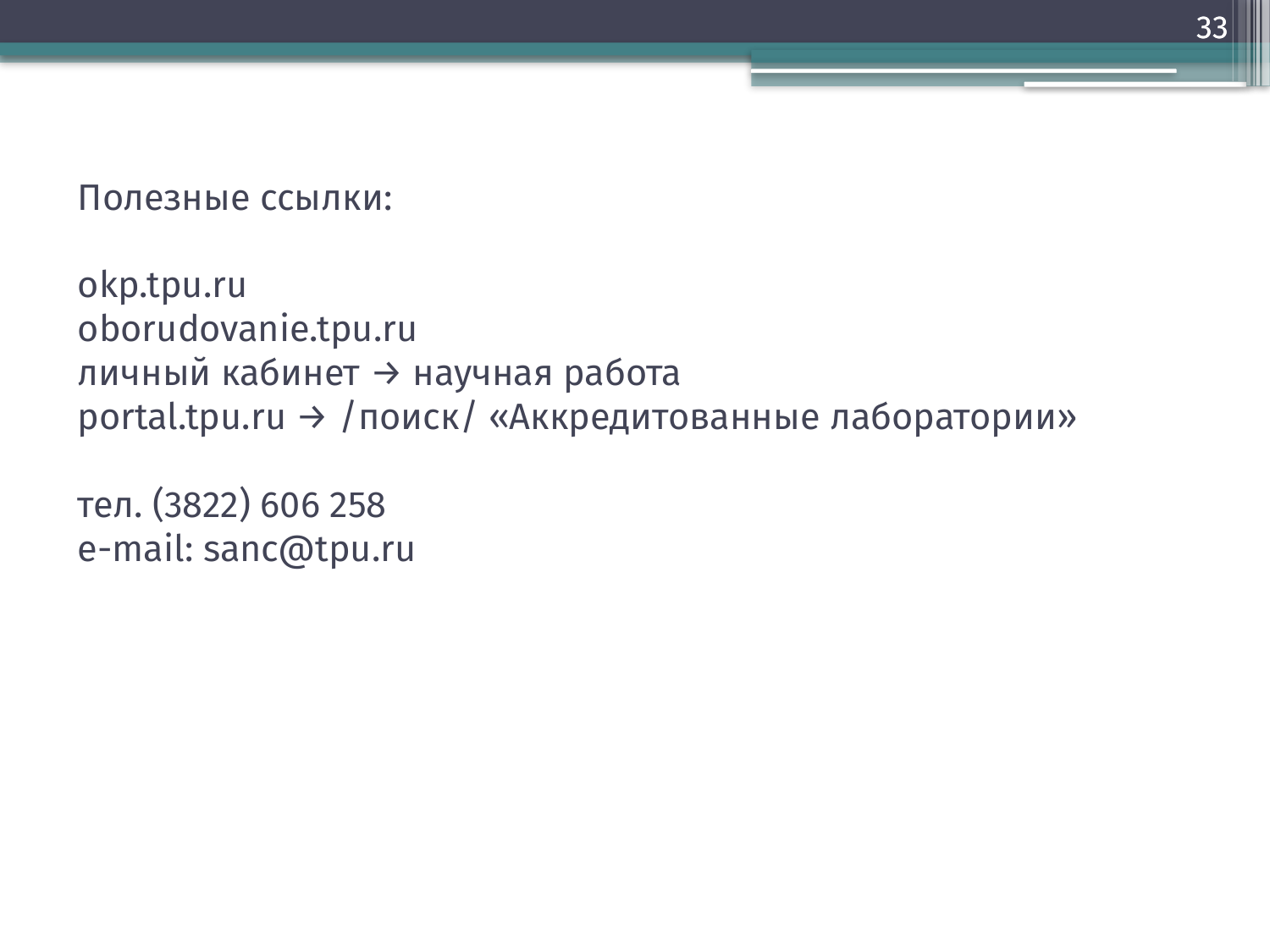

33
33
# Полезные ссылки: okp.tpu.ru oborudovanie.tpu.ru личный кабинет → научная работа portal.tpu.ru → /поиск/ «Аккредитованные лаборатории» тел. (3822) 606 258 e-mail: sanc@tpu.ru